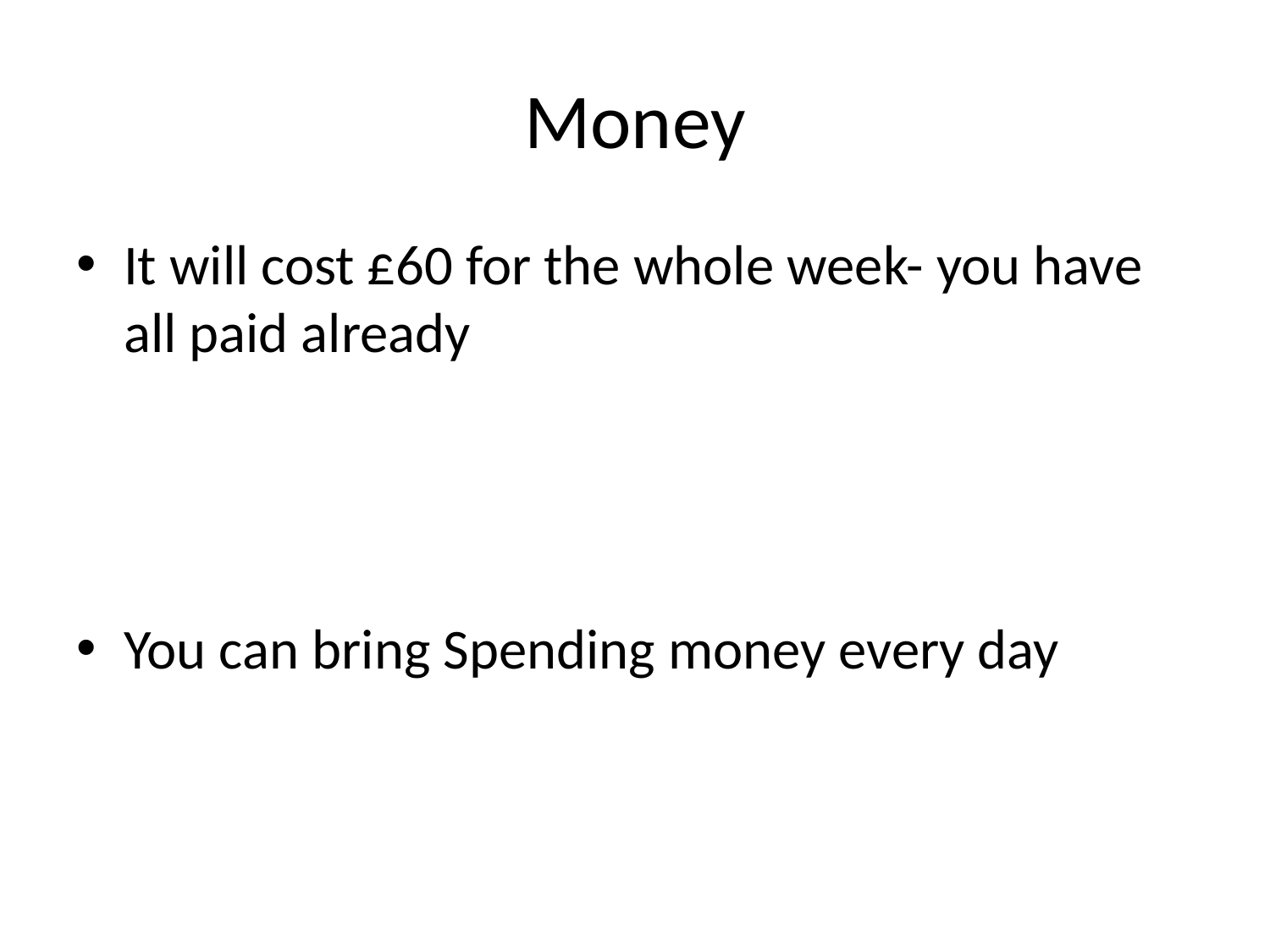

# Money
It will cost £60 for the whole week- you have all paid already

You can bring Spending money every day